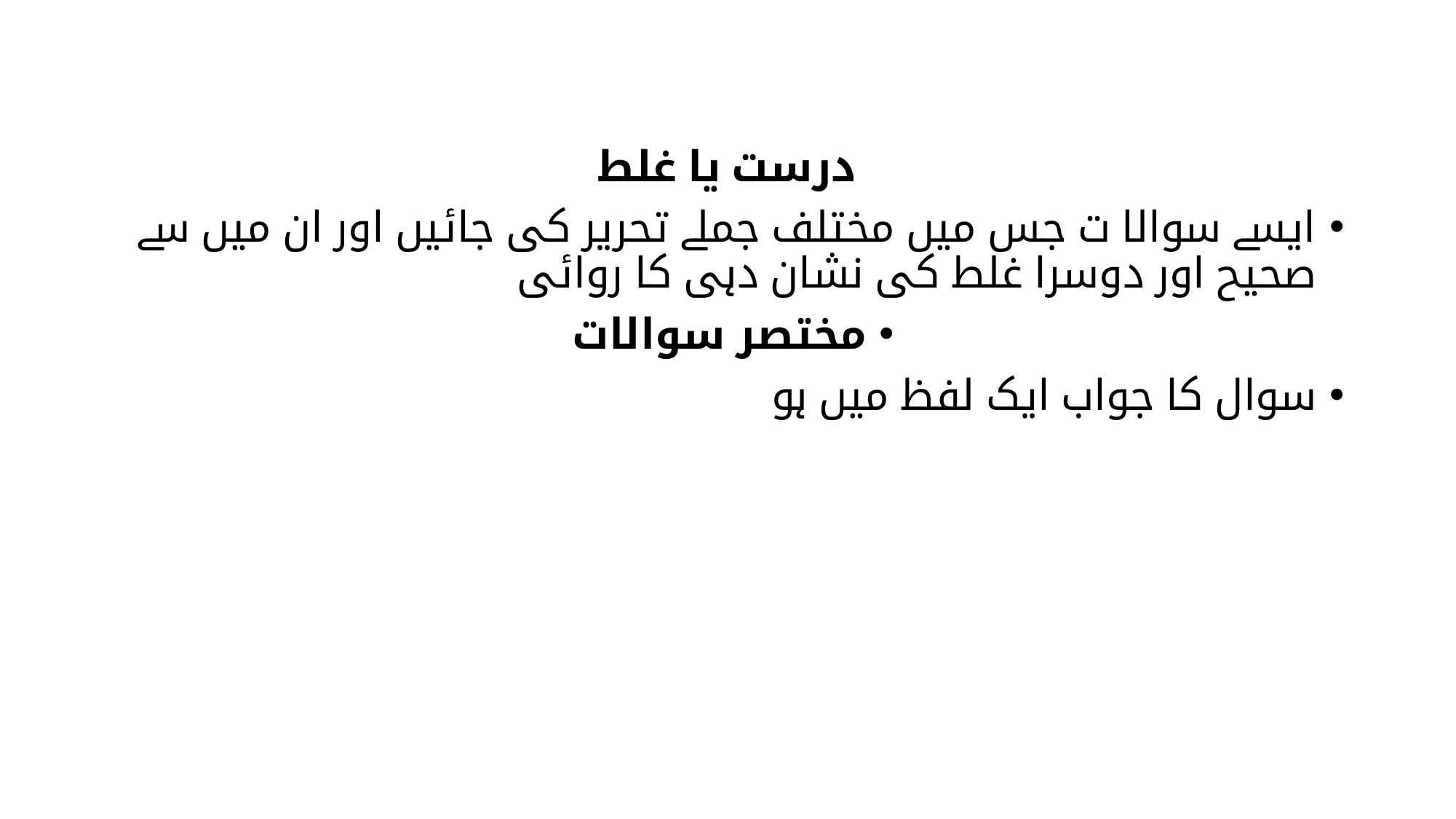

درست یا غلط
ایسے سوالا ت جس میں مختلف جملے تحریر کی جائیں اور ان میں سے صحیح اور دوسرا غلط کی نشان دہی کا روائی
مختصر سوالات
سوال کا جواب ایک لفظ میں ہو